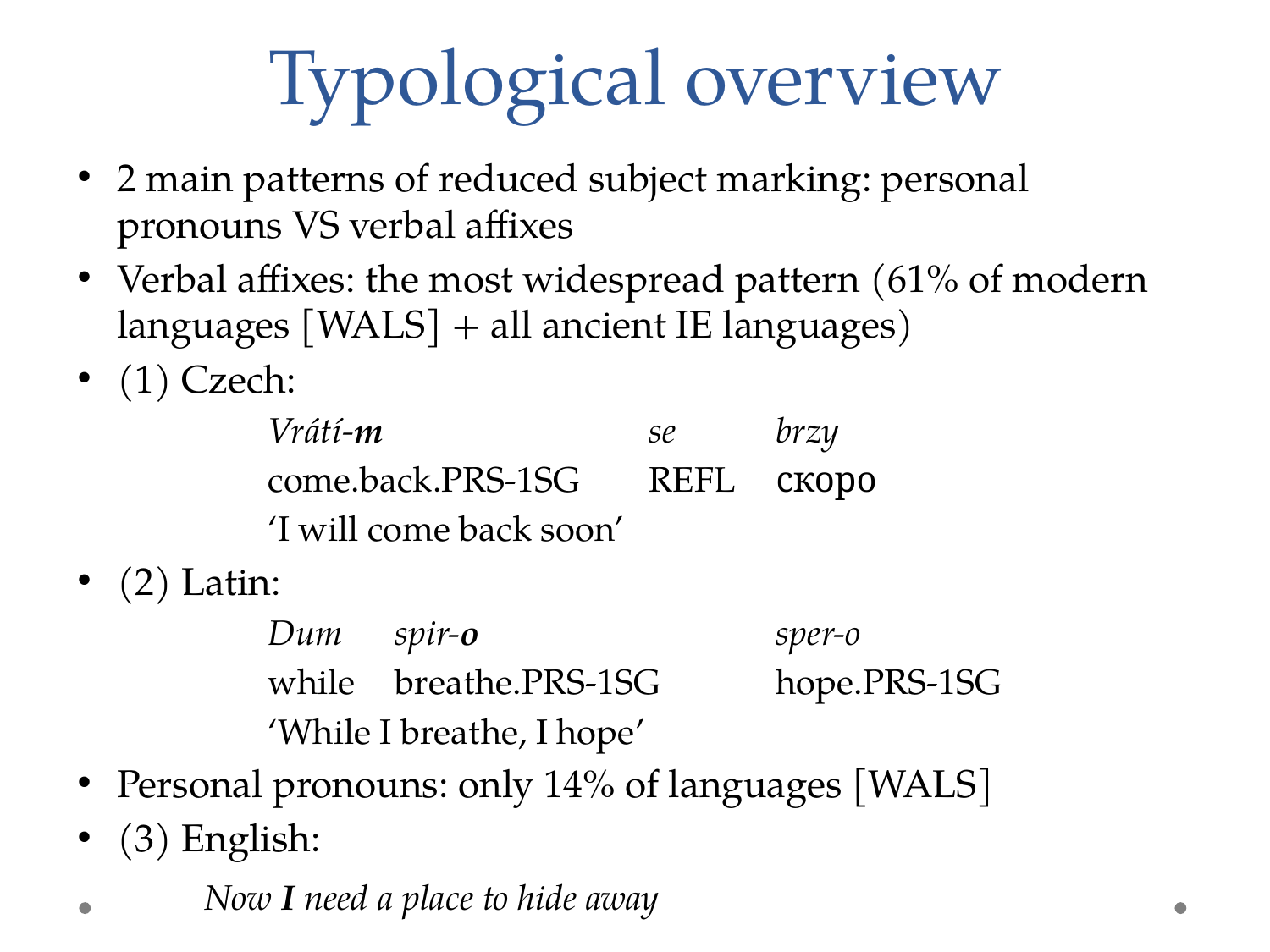

# Typological overview
2 main patterns of reduced subject marking: personal pronouns VS verbal affixes
Verbal affixes: the most widespread pattern (61% of modern languages [WALS] + all ancient IE languages)
(1) Czech:
	Vrátí-m			se	brzy
	come.back.PRS-1SG	REFL	скоро
	‘I will come back soon’
(2) Latin:
	Dum	spir-o			sper-o
	while	breathe.PRS-1SG	hope.PRS-1SG
	‘While I breathe, I hope’
Personal pronouns: only 14% of languages [WALS]
(3) English:
	Now I need a place to hide away